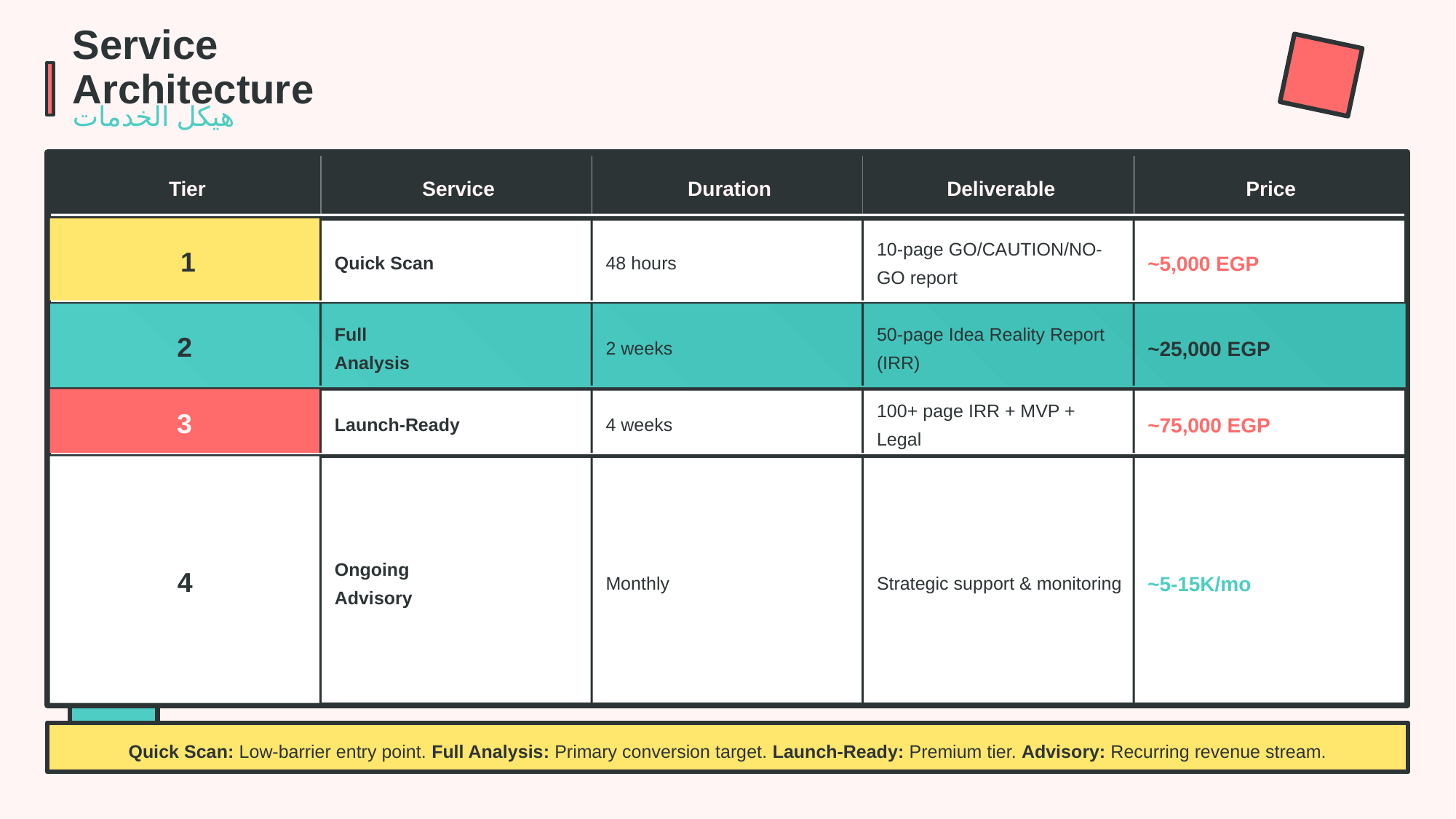

Service Architecture

هيكل الخدمات

Tier
Service
Duration
Deliverable
Price

10-page GO/CAUTION/NO-GO report
1
~5,000 EGP
Quick Scan
48 hours

50-page Idea Reality Report (IRR)
2
~25,000 EGP
Full Analysis
2 weeks

3
~75,000 EGP
Launch-Ready
4 weeks
100+ page IRR + MVP + Legal

Strategic support & monitoring
4
~5-15K/mo
Ongoing Advisory
Monthly

Quick Scan: Low-barrier entry point. Full Analysis: Primary conversion target. Launch-Ready: Premium tier. Advisory: Recurring revenue stream.